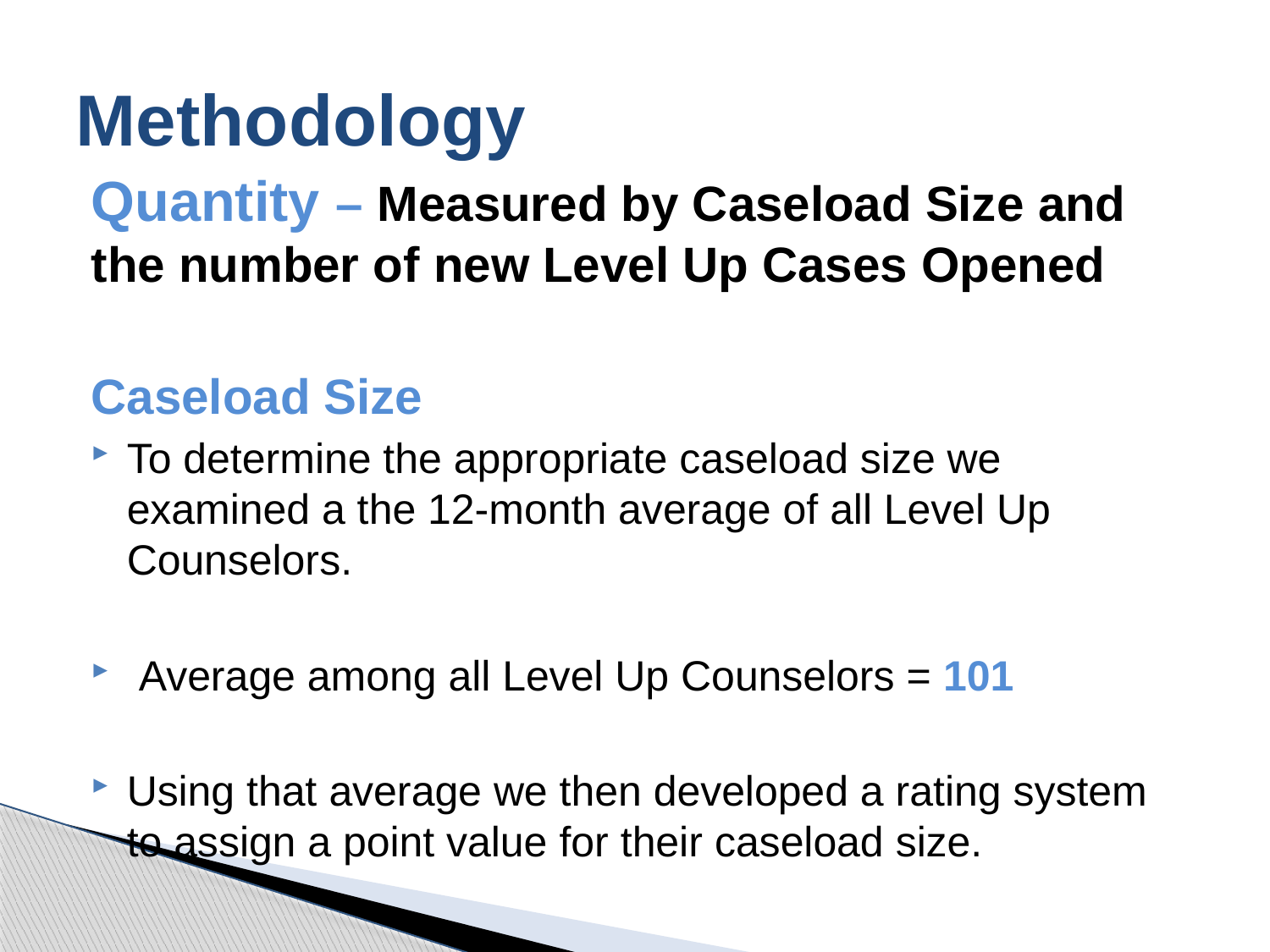

# Methodology
Quantity – Measured by Caseload Size and the number of new Level Up Cases Opened

Caseload Size
To determine the appropriate caseload size we examined a the 12-month average of all Level Up Counselors.

 Average among all Level Up Counselors = 101

Using that average we then developed a rating system to assign a point value for their caseload size.